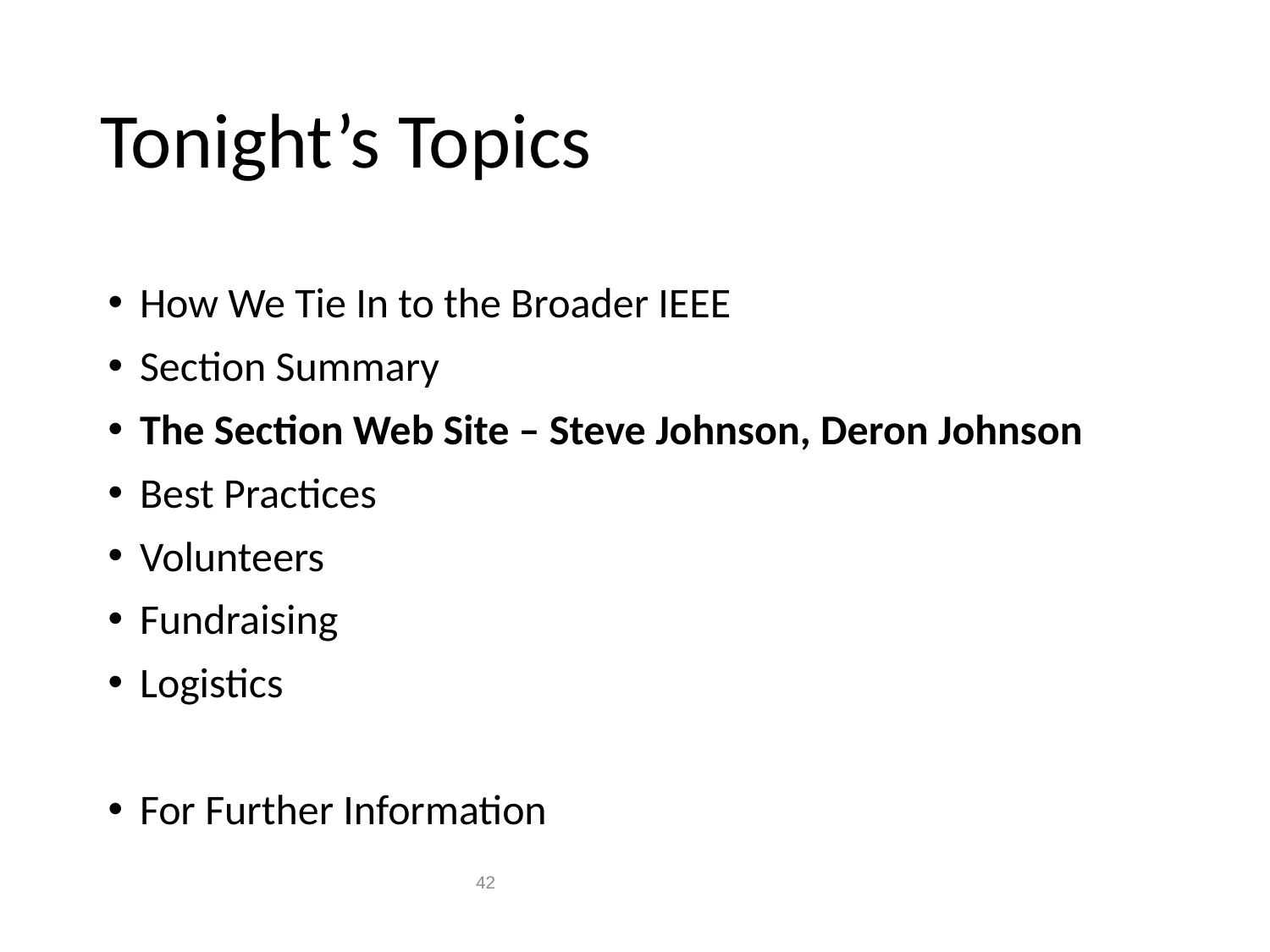

# Tonight’s Topics
How We Tie In to the Broader IEEE
Section Summary
The Section Web Site – Steve Johnson, Deron Johnson
Best Practices
Volunteers
Fundraising
Logistics

For Further Information
42